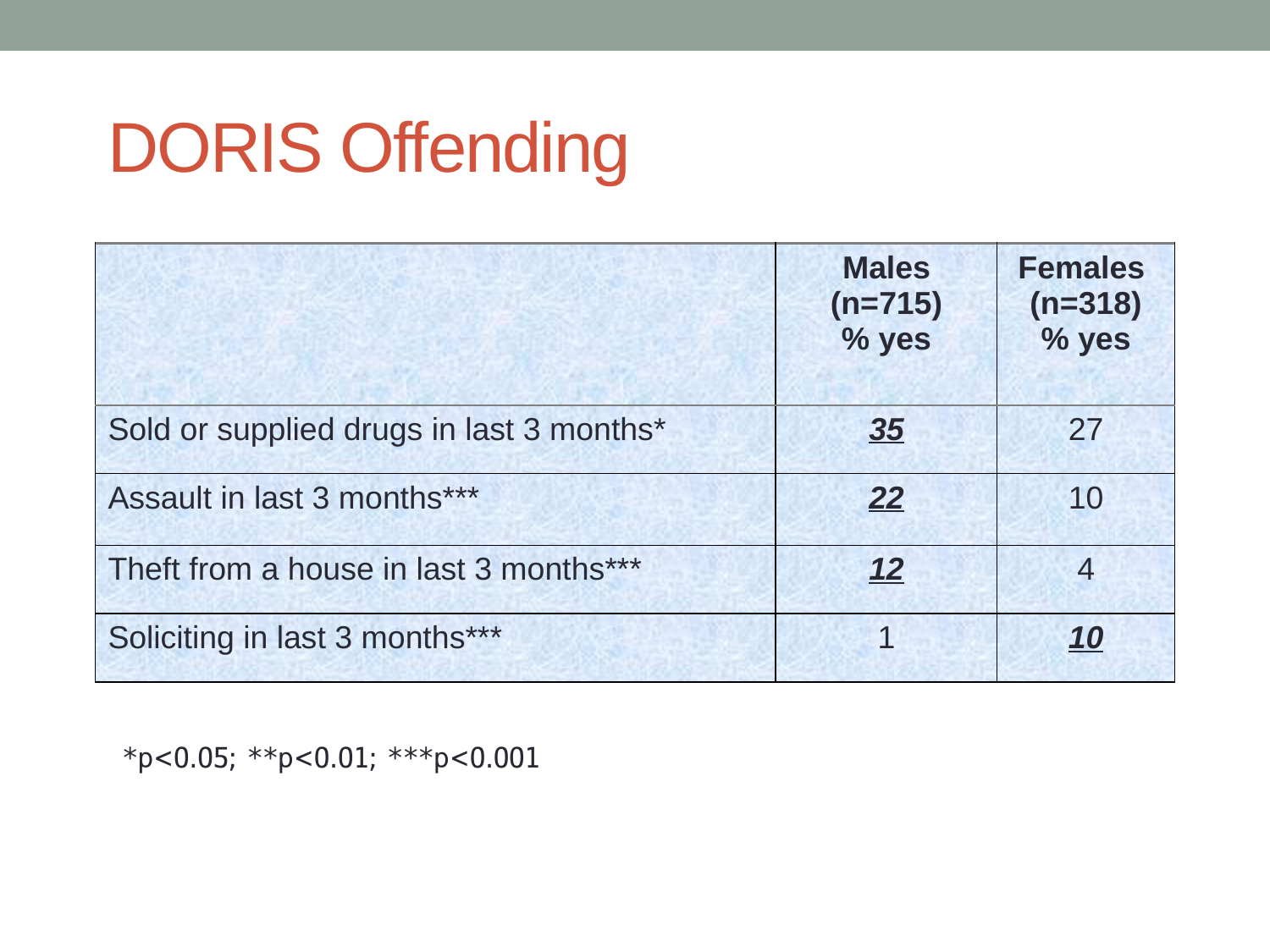

# DORIS Offending
|  | Males (n=715) % yes | Females (n=318) % yes |
| --- | --- | --- |
| Sold or supplied drugs in last 3 months\* | 35 | 27 |
| Assault in last 3 months\*\*\* | 22 | 10 |
| Theft from a house in last 3 months\*\*\* | 12 | 4 |
| Soliciting in last 3 months\*\*\* | 1 | 10 |
*p<0.05; **p<0.01; ***p<0.001